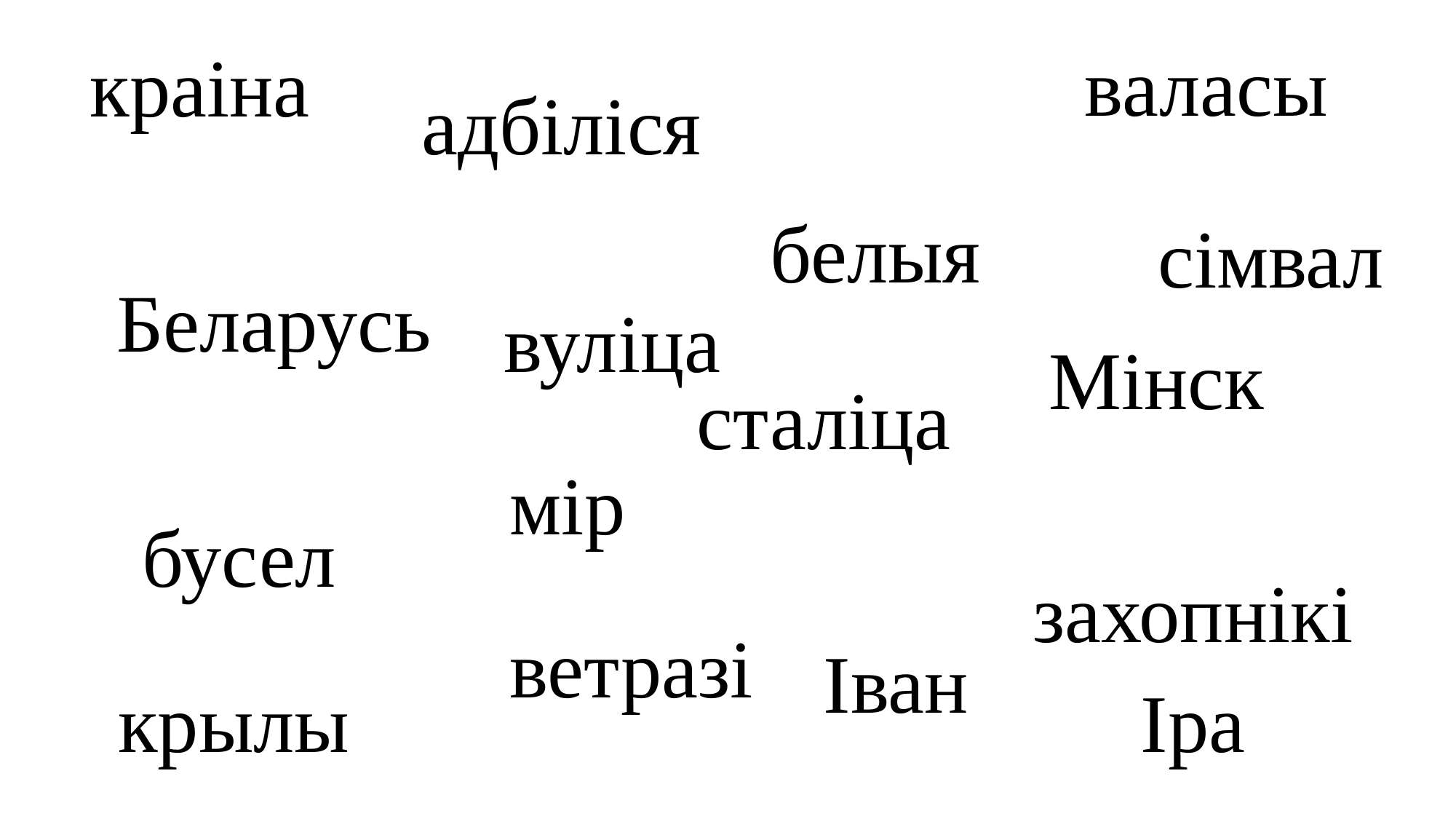

валасы
краіна
адбіліся
белыя
сімвал
Беларусь
вуліца
Мінск
сталіца
мір
бусел
захопнікі
ветразі
Іван
крылы
Іра